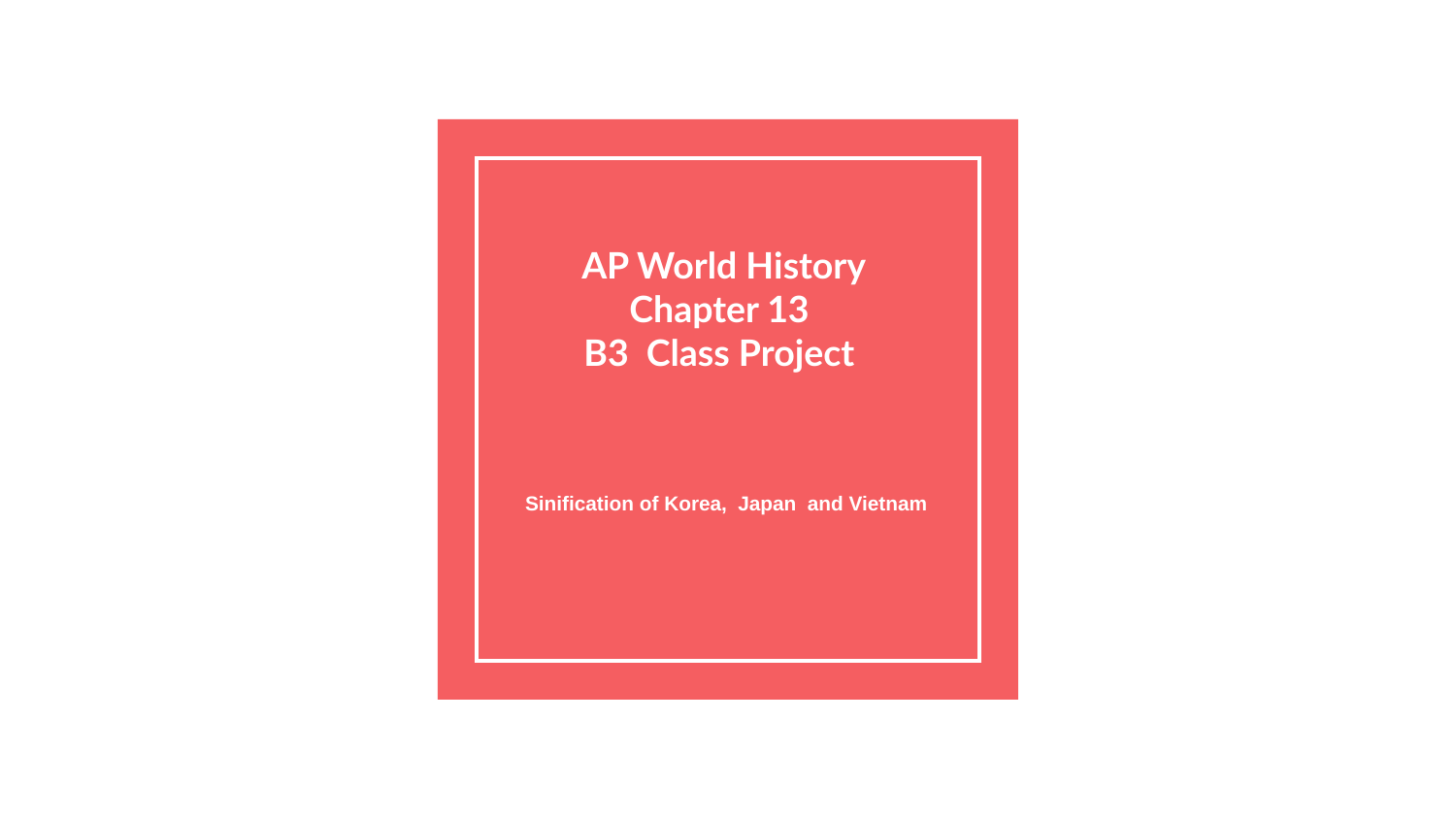

# AP World History
Chapter 13
B3  Class Project
 Sinification of Korea,  Japan  and Vietnam